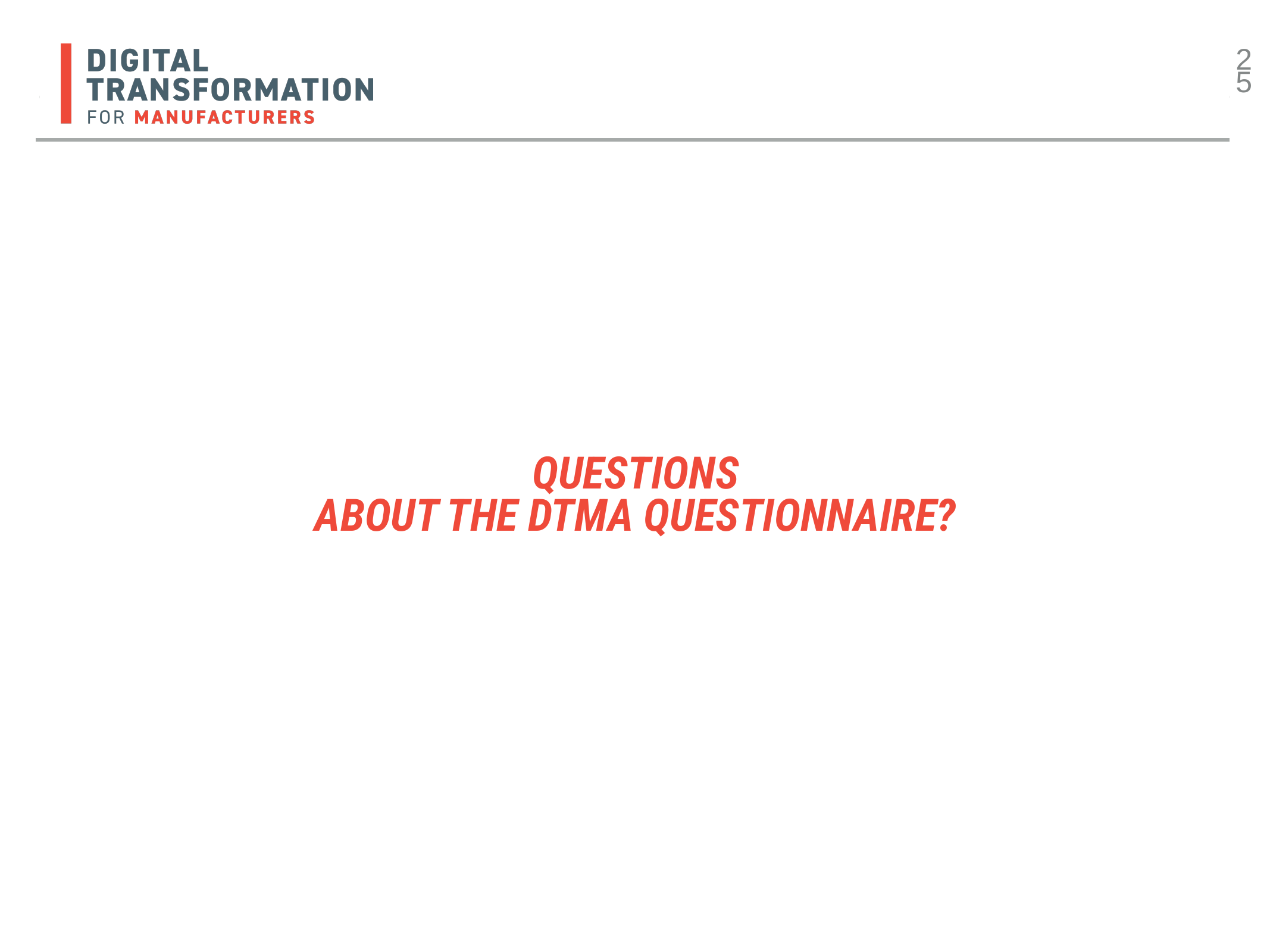

25
# Questions about the dtma questionnaire?